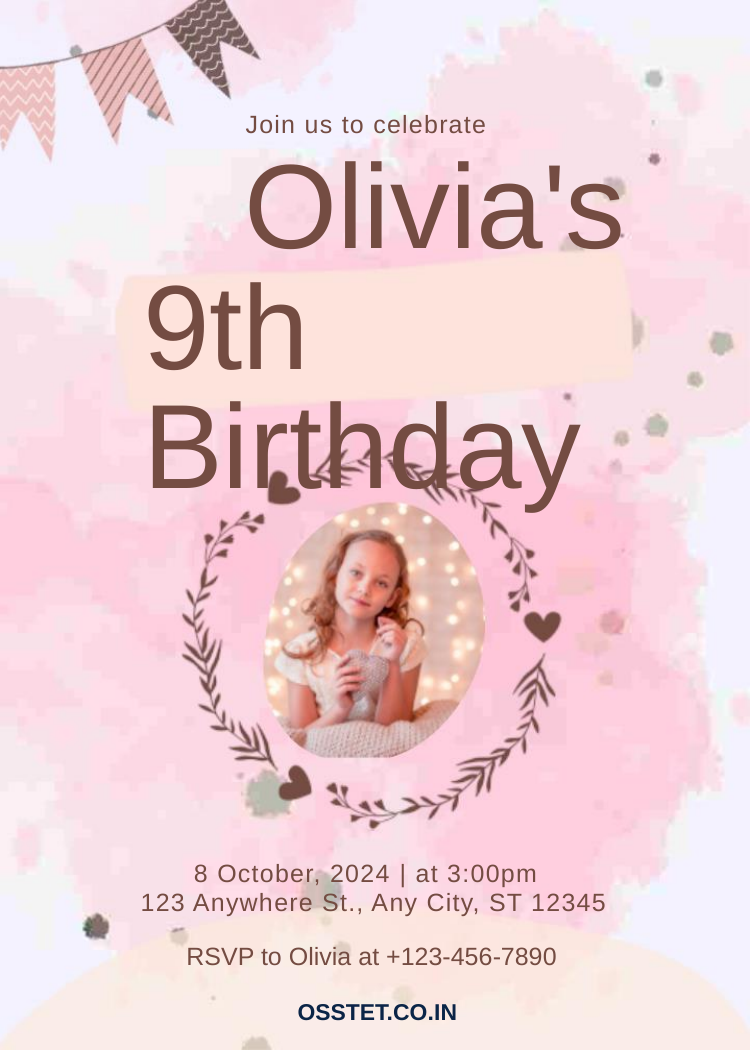

Join us to celebrate
Olivia's
9th Birthday
8 October, 2024 | at 3:00pm
123 Anywhere St., Any City, ST 12345
RSVP to Olivia at +123-456-7890
OSSTET.CO.IN